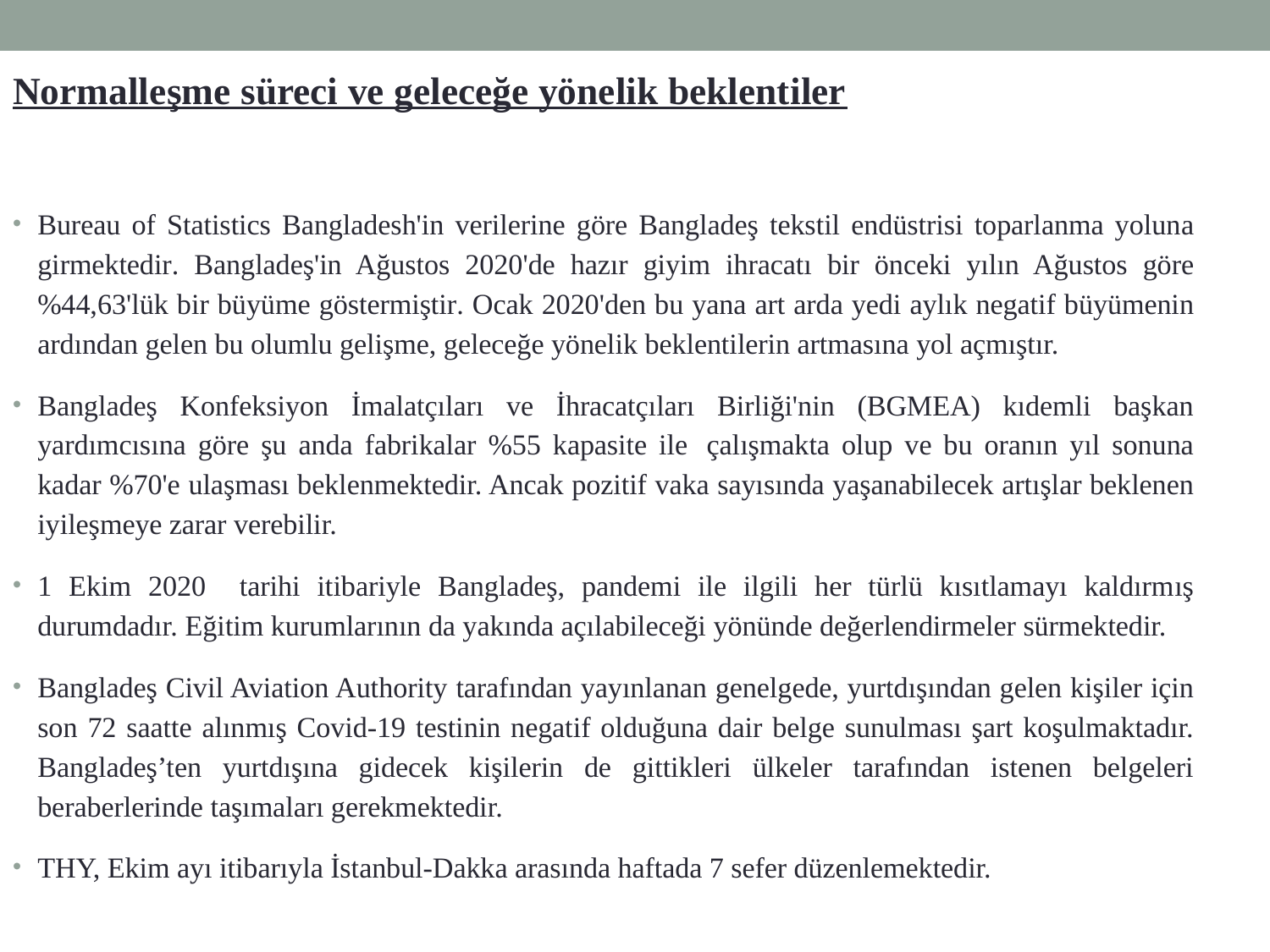

Normalleşme süreci ve geleceğe yönelik beklentiler

Bureau of Statistics Bangladesh'in verilerine göre Bangladeş tekstil endüstrisi toparlanma yoluna girmektedir. Bangladeş'in Ağustos 2020'de hazır giyim ihracatı bir önceki yılın Ağustos göre %44,63'lük bir büyüme göstermiştir. Ocak 2020'den bu yana art arda yedi aylık negatif büyümenin ardından gelen bu olumlu gelişme, geleceğe yönelik beklentilerin artmasına yol açmıştır.
Bangladeş Konfeksiyon İmalatçıları ve İhracatçıları Birliği'nin (BGMEA) kıdemli başkan yardımcısına göre şu anda fabrikalar %55 kapasite ile  çalışmakta olup ve bu oranın yıl sonuna kadar %70'e ulaşması beklenmektedir. Ancak pozitif vaka sayısında yaşanabilecek artışlar beklenen iyileşmeye zarar verebilir.
1 Ekim 2020  tarihi itibariyle Bangladeş, pandemi ile ilgili her türlü kısıtlamayı kaldırmış durumdadır. Eğitim kurumlarının da yakında açılabileceği yönünde değerlendirmeler sürmektedir.
Bangladeş Civil Aviation Authority tarafından yayınlanan genelgede, yurtdışından gelen kişiler için son 72 saatte alınmış Covid-19 testinin negatif olduğuna dair belge sunulması şart koşulmaktadır. Bangladeş’ten yurtdışına gidecek kişilerin de gittikleri ülkeler tarafından istenen belgeleri beraberlerinde taşımaları gerekmektedir.
THY, Ekim ayı itibarıyla İstanbul-Dakka arasında haftada 7 sefer düzenlemektedir.